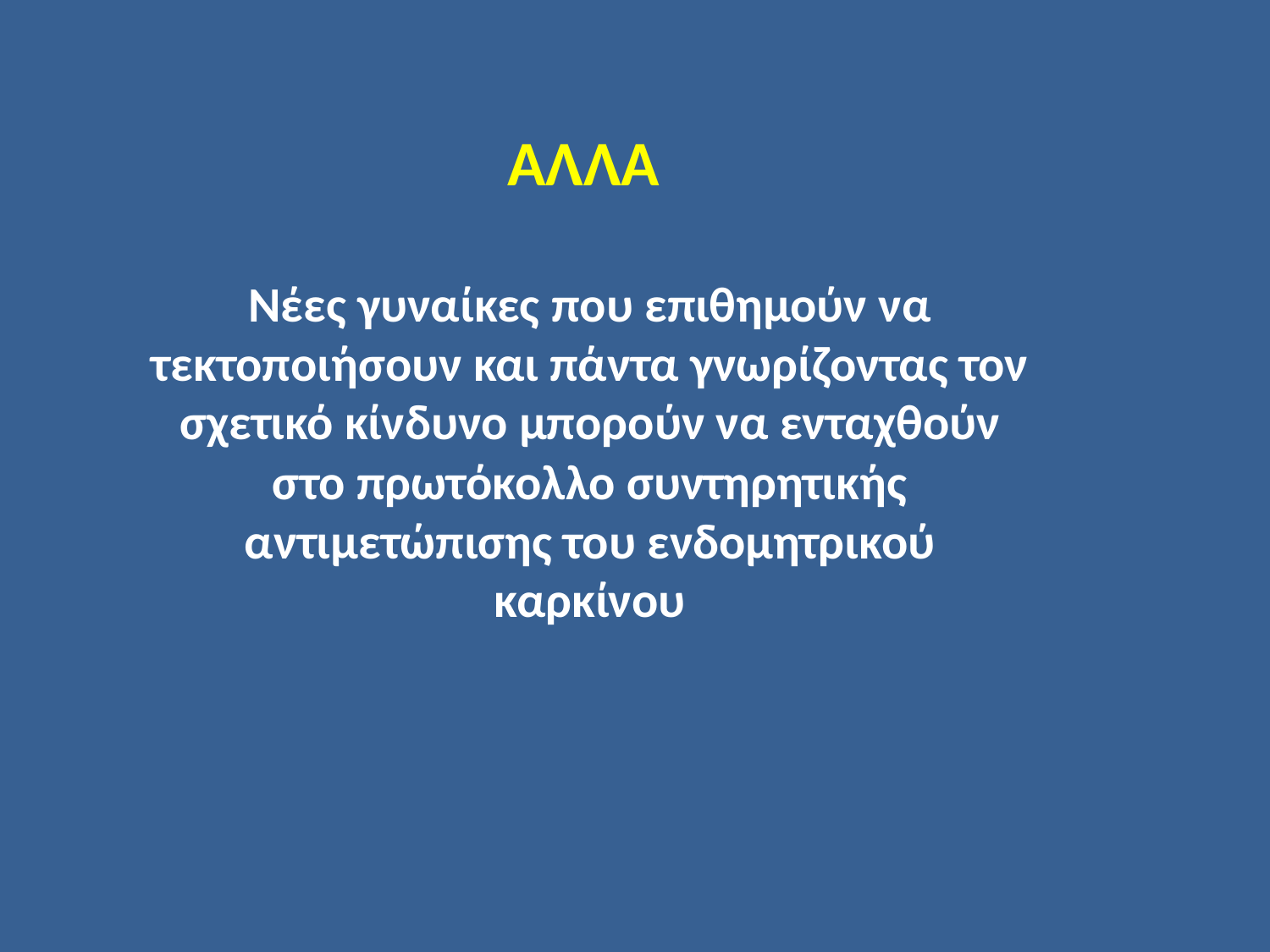

ΑΛΛΑ
Νέες γυναίκες που επιθημούν να τεκτοποιήσουν και πάντα γνωρίζοντας τον σχετικό κίνδυνο μπορούν να ενταχθούν στο πρωτόκολλο συντηρητικής αντιμετώπισης του ενδομητρικού καρκίνου